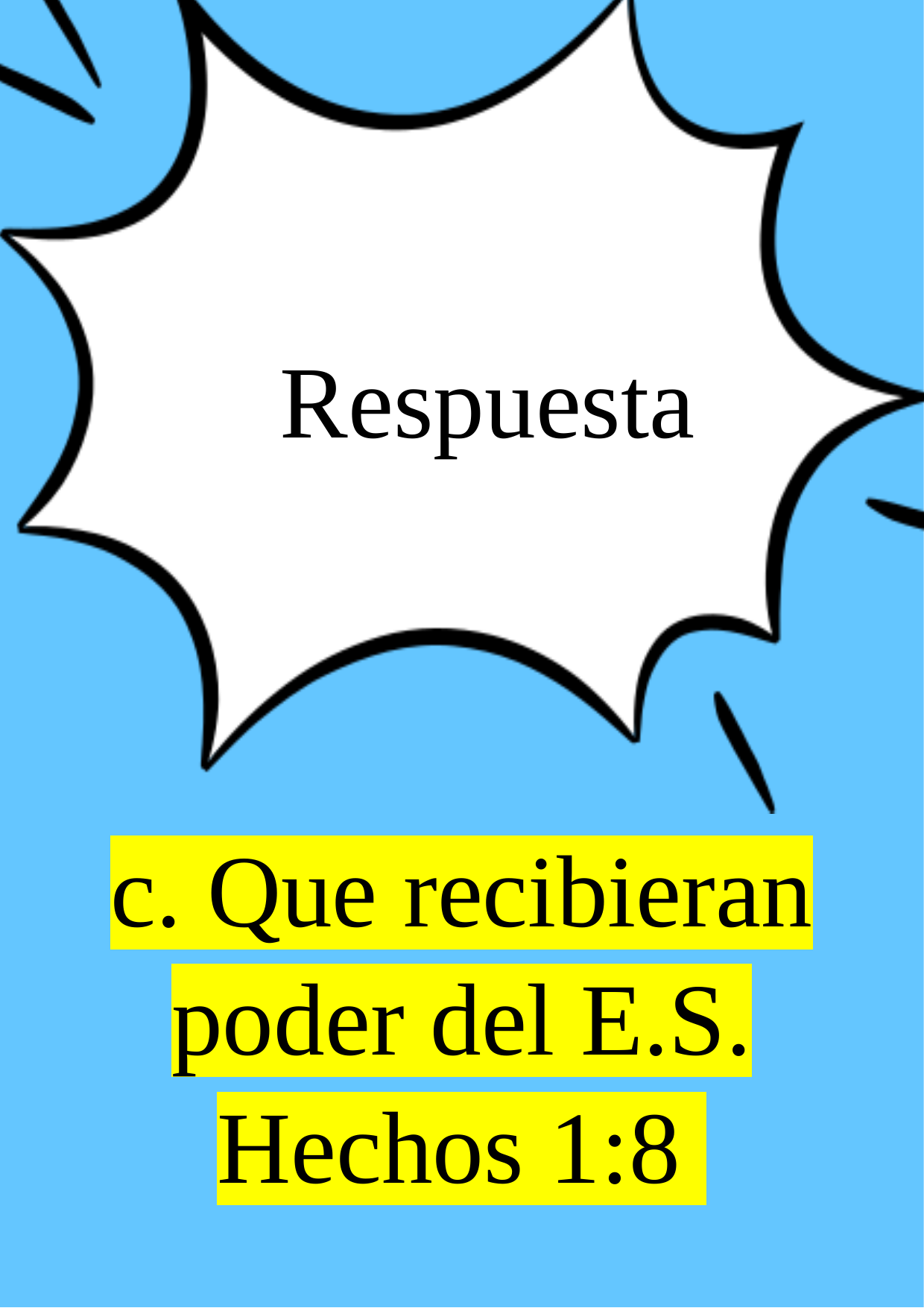

Respuesta

c. Que recibieran poder del E.S.
Hechos 1:8